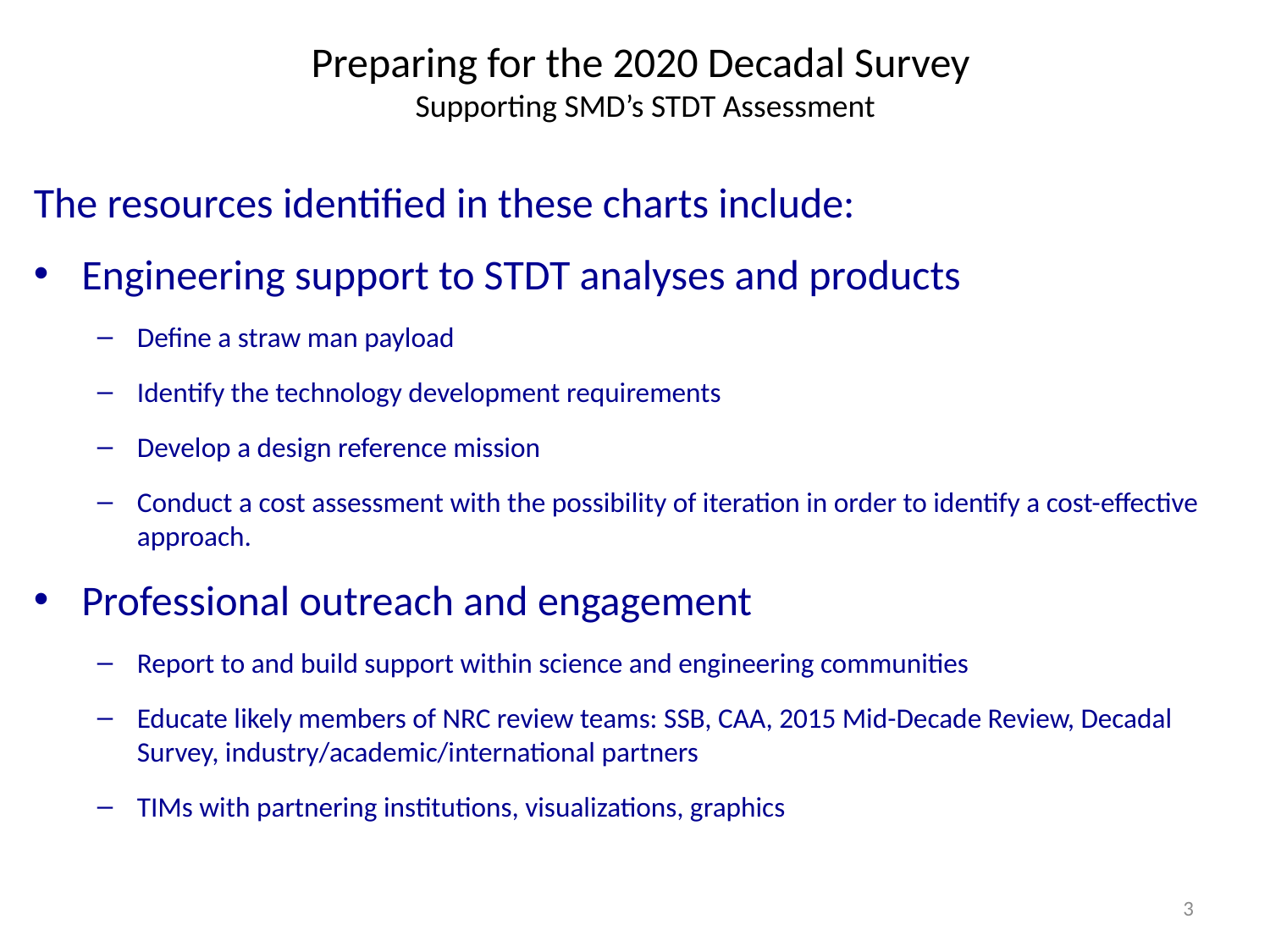

# Preparing for the 2020 Decadal Survey Supporting SMD’s STDT Assessment
The resources identified in these charts include:
Engineering support to STDT analyses and products
Define a straw man payload
Identify the technology development requirements
Develop a design reference mission
Conduct a cost assessment with the possibility of iteration in order to identify a cost-effective approach.
Professional outreach and engagement
Report to and build support within science and engineering communities
Educate likely members of NRC review teams: SSB, CAA, 2015 Mid-Decade Review, Decadal Survey, industry/academic/international partners
TIMs with partnering institutions, visualizations, graphics
3